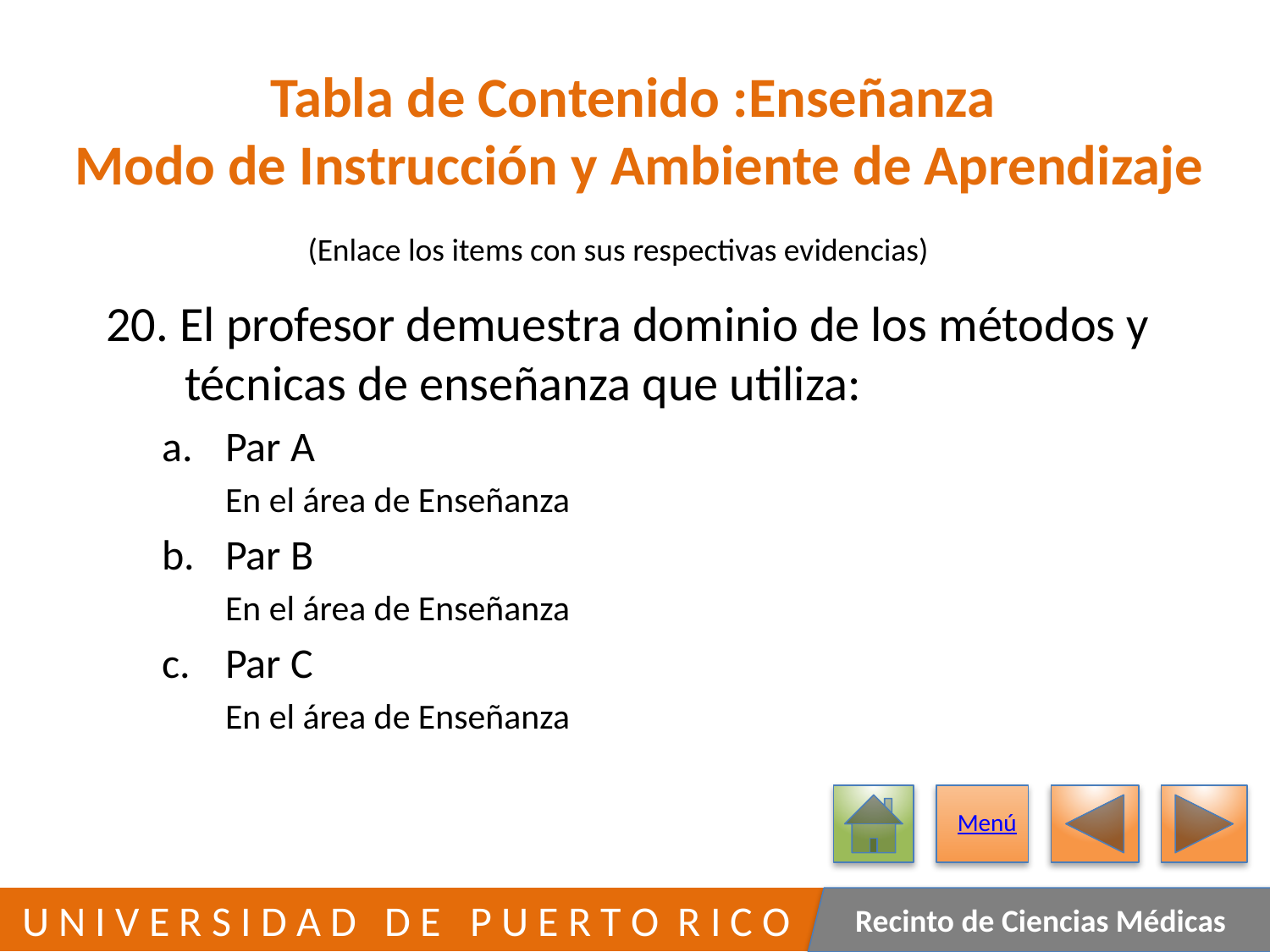

# Tabla de Contenido :Enseñanza Modo de Instrucción y Ambiente de Aprendizaje
(Enlace los items con sus respectivas evidencias)
20. El profesor demuestra dominio de los métodos y
       técnicas de enseñanza que utiliza:
Par A
En el área de Enseñanza
Par B
En el área de Enseñanza
Par C
En el área de Enseñanza

Menú

74
 U N I V E R S I D A D   D E   P U E R T O  R I C O

Recinto de Ciencias Médicas